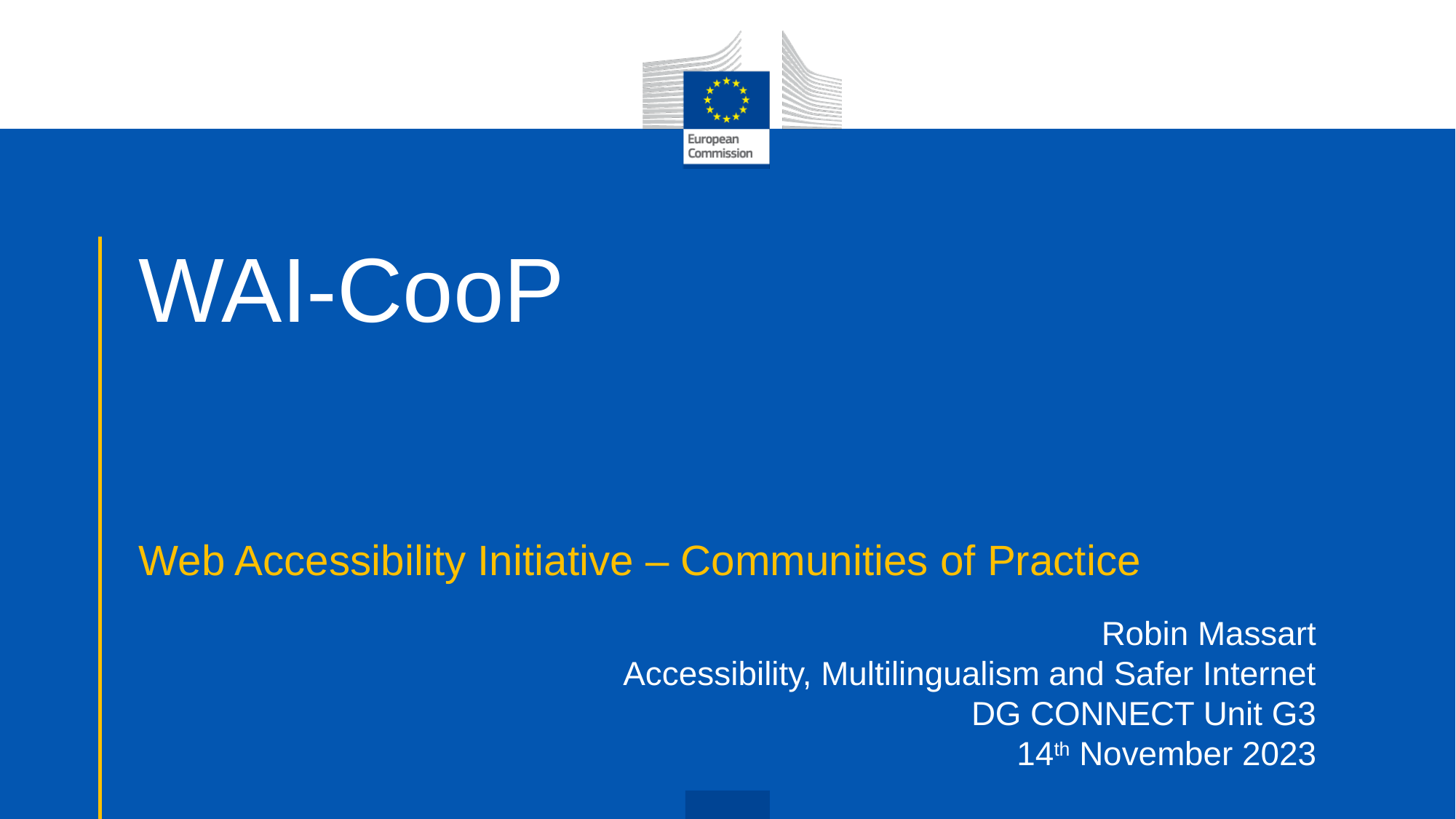

# WAI-CooP
Web Accessibility Initiative – Communities of Practice

Robin Massart
Accessibility, Multilingualism and Safer Internet
DG CONNECT Unit G3
14th November 2023